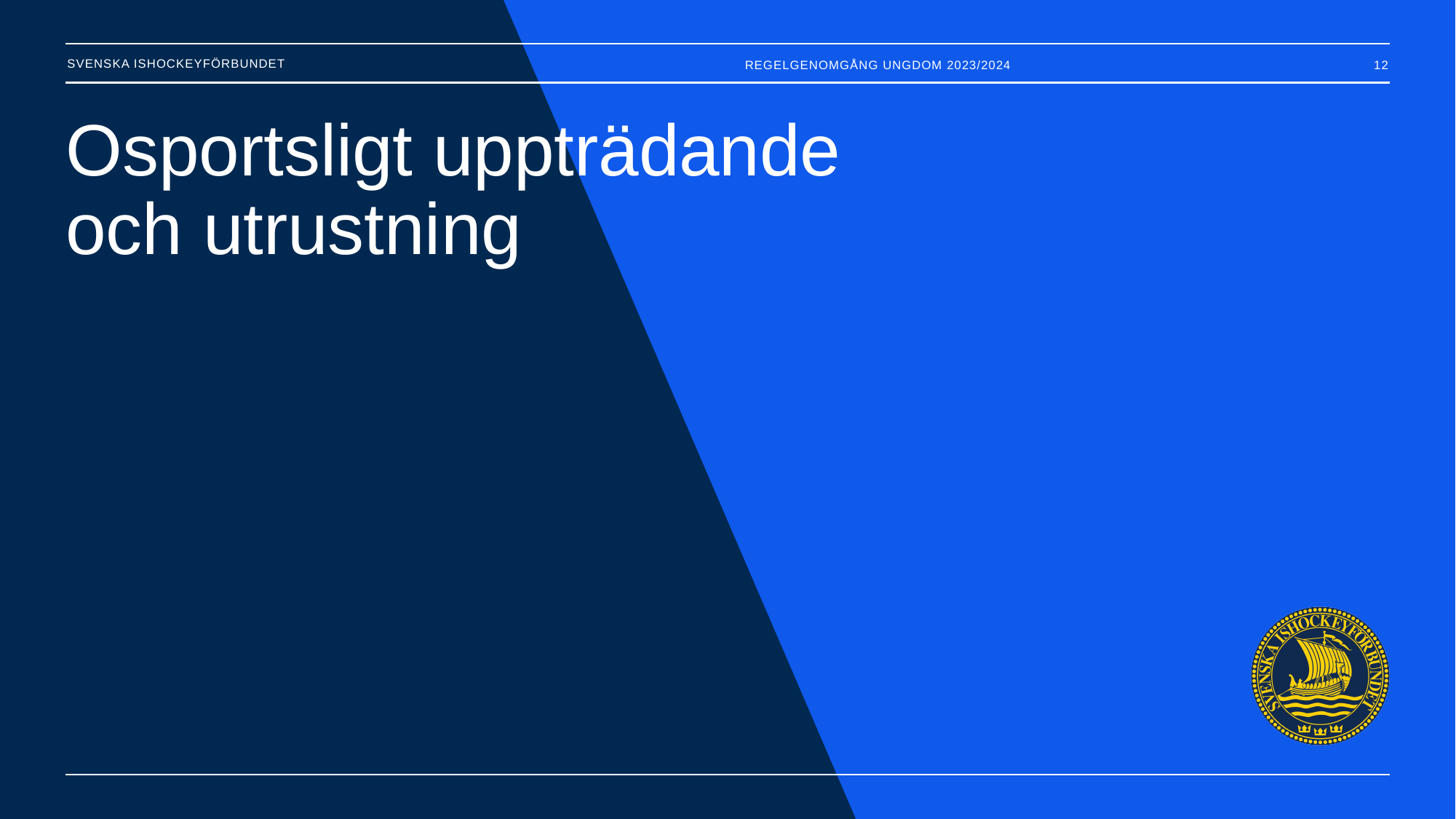

Regelgenomgång Ungdom 2023/2024
12
# Osportsligt uppträdande och utrustning